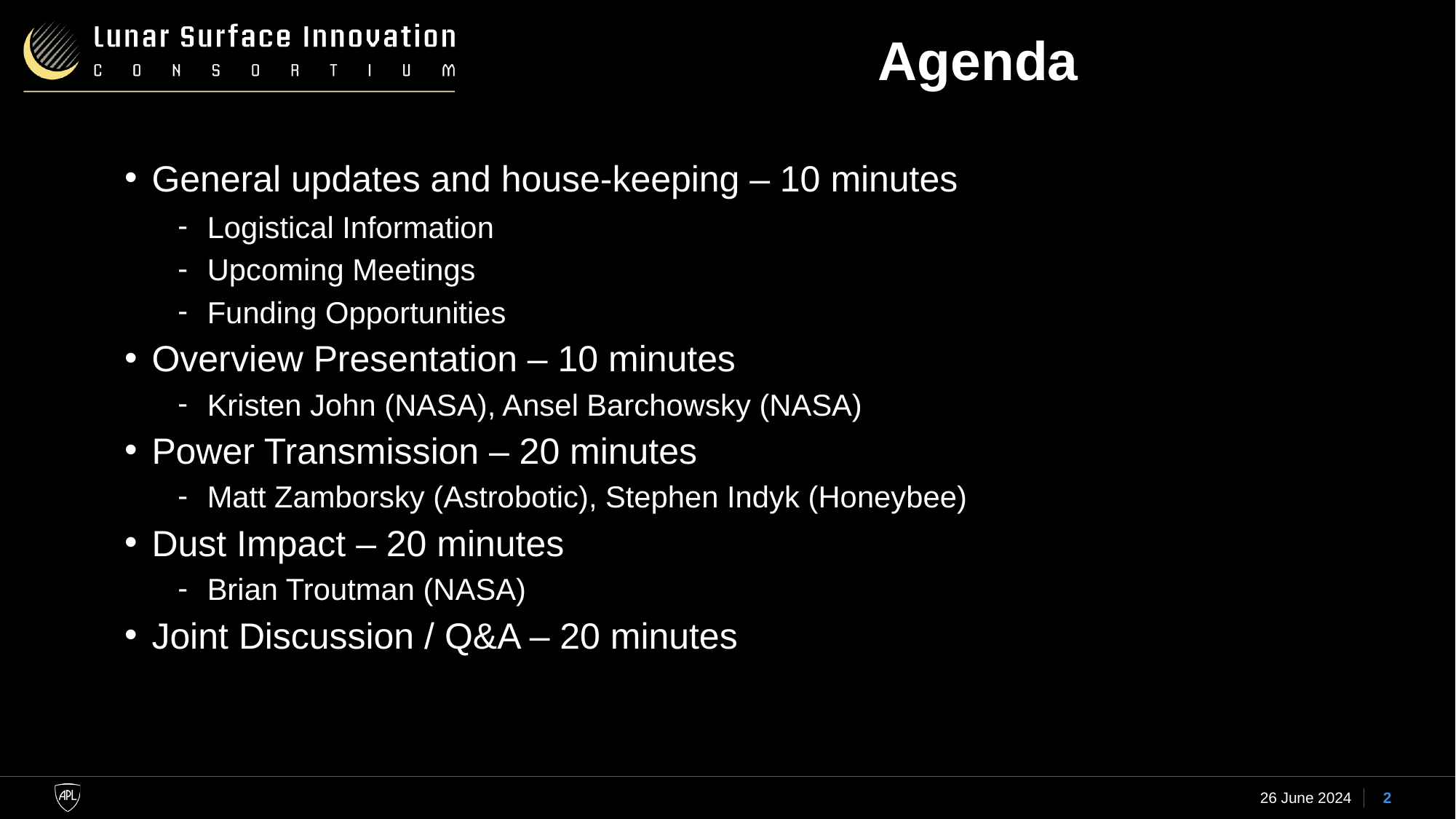

# Agenda
General updates and house-keeping – 10 minutes
Logistical Information
Upcoming Meetings
Funding Opportunities
Overview Presentation – 10 minutes
Kristen John (NASA), Ansel Barchowsky (NASA)
Power Transmission – 20 minutes
Matt Zamborsky (Astrobotic), Stephen Indyk (Honeybee)
Dust Impact – 20 minutes
Brian Troutman (NASA)
Joint Discussion / Q&A – 20 minutes
26 June 2024
2